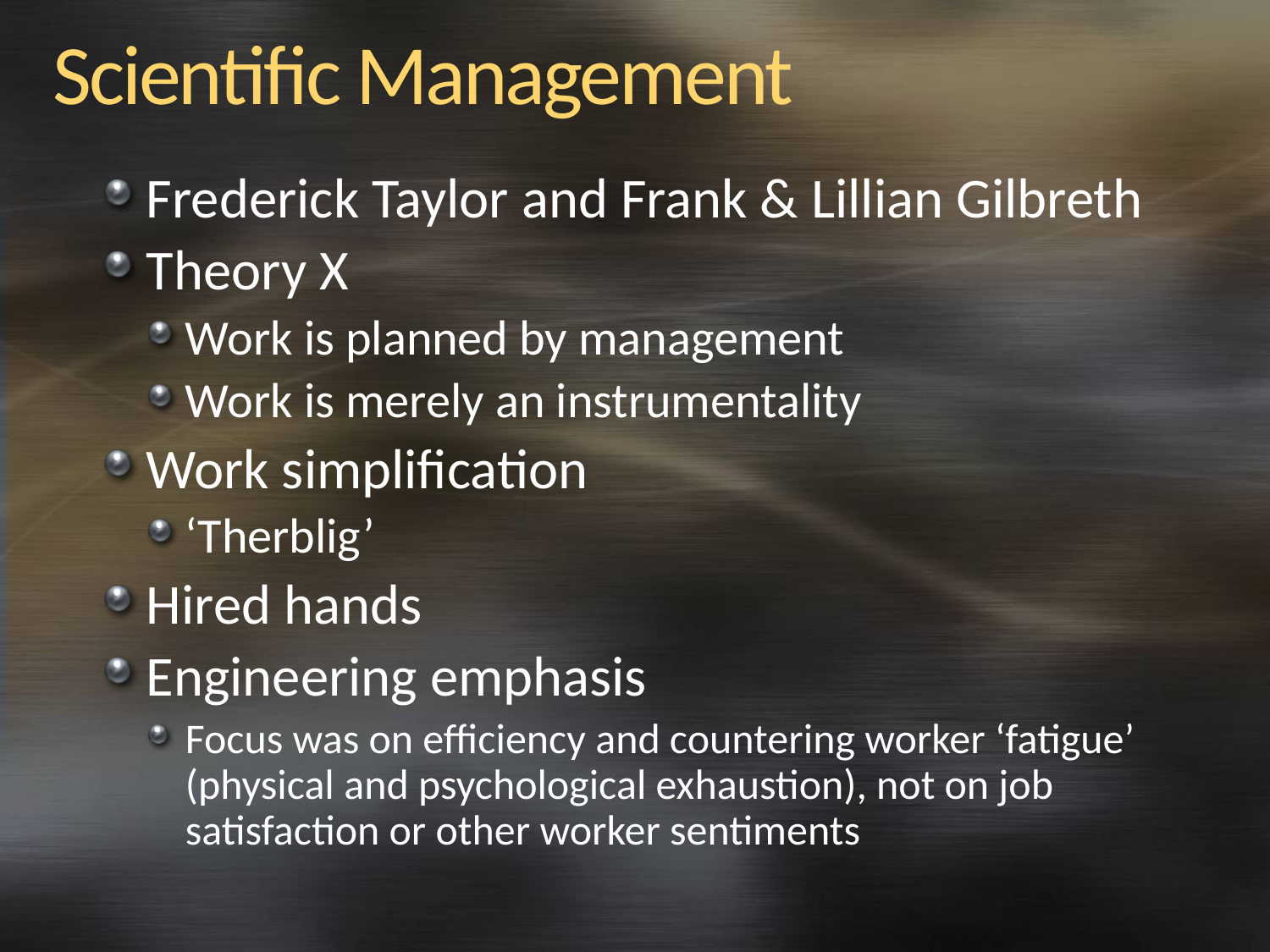

# Scientific Management
Frederick Taylor and Frank & Lillian Gilbreth
Theory X
Work is planned by management
Work is merely an instrumentality
Work simplification
‘Therblig’
Hired hands
Engineering emphasis
Focus was on efficiency and countering worker ‘fatigue’ (physical and psychological exhaustion), not on job satisfaction or other worker sentiments